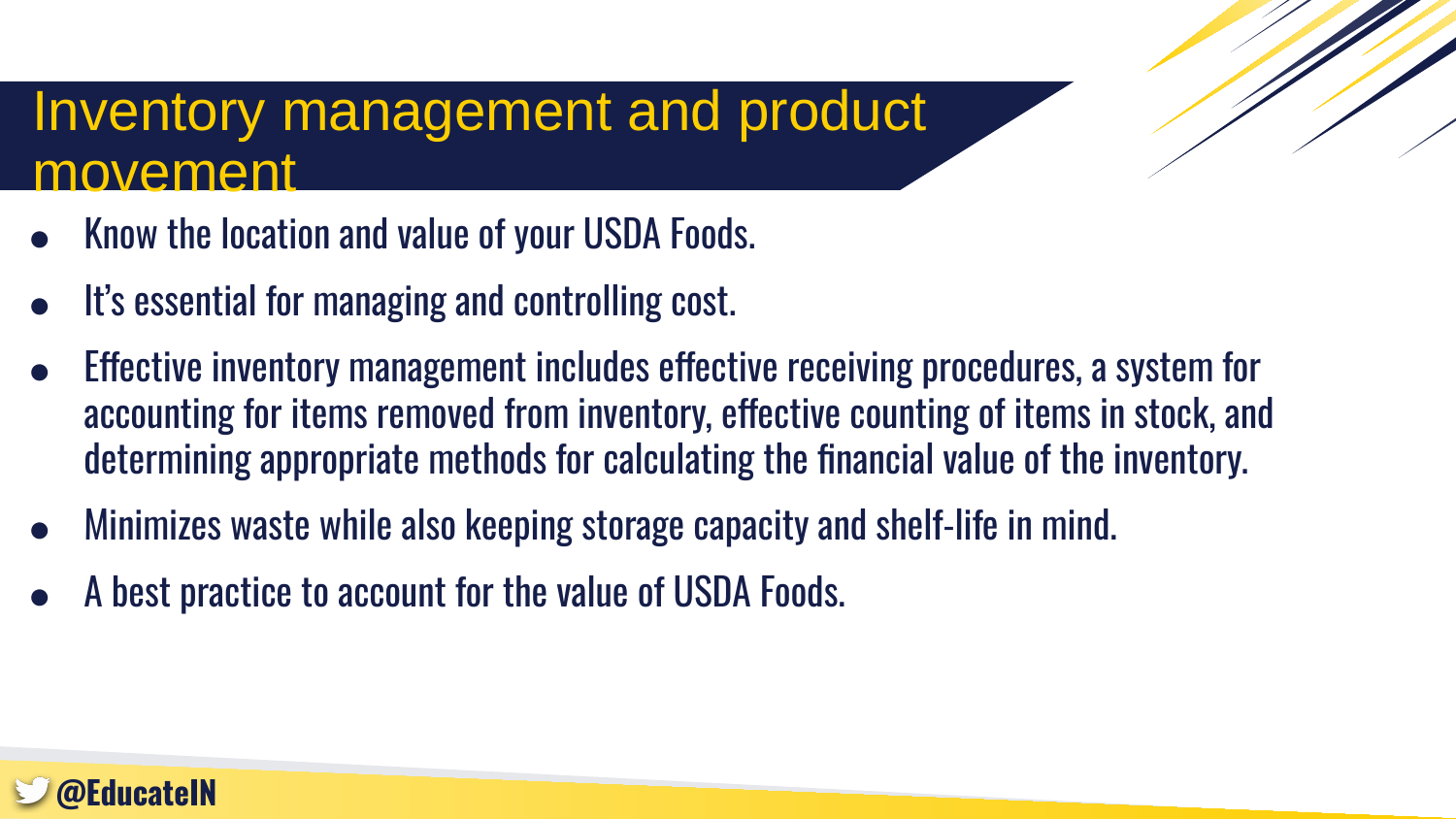

# Inventory management and product movement
Know the location and value of your USDA Foods.
It’s essential for managing and controlling cost.
Effective inventory management includes effective receiving procedures, a system for accounting for items removed from inventory, effective counting of items in stock, and determining appropriate methods for calculating the financial value of the inventory.
Minimizes waste while also keeping storage capacity and shelf-life in mind.
A best practice to account for the value of USDA Foods.